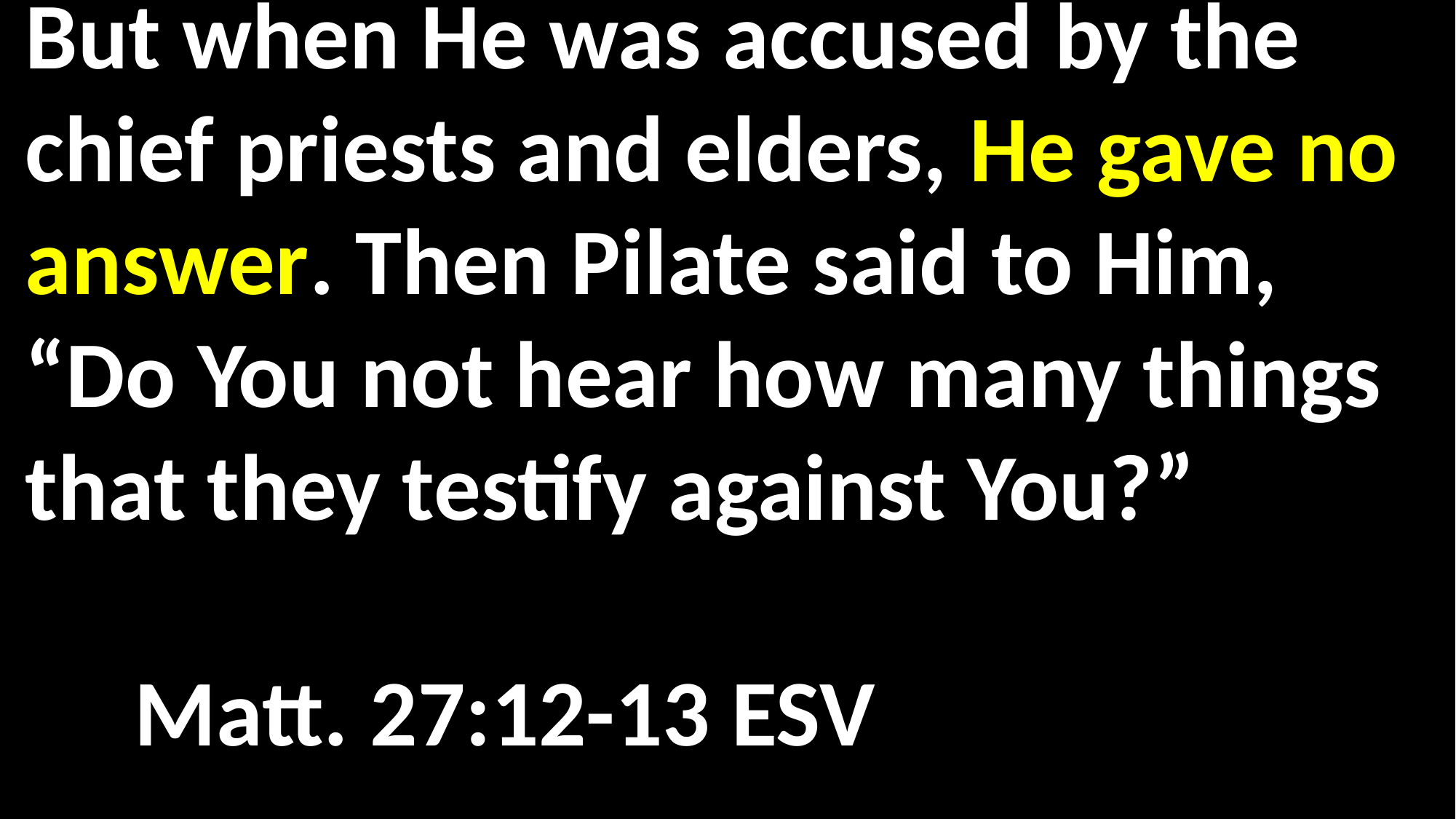

But when He was accused by the chief priests and elders, He gave no answer. Then Pilate said to Him,  “Do You not hear how many things that they testify against You?”  																Matt. 27:12-13 ESV